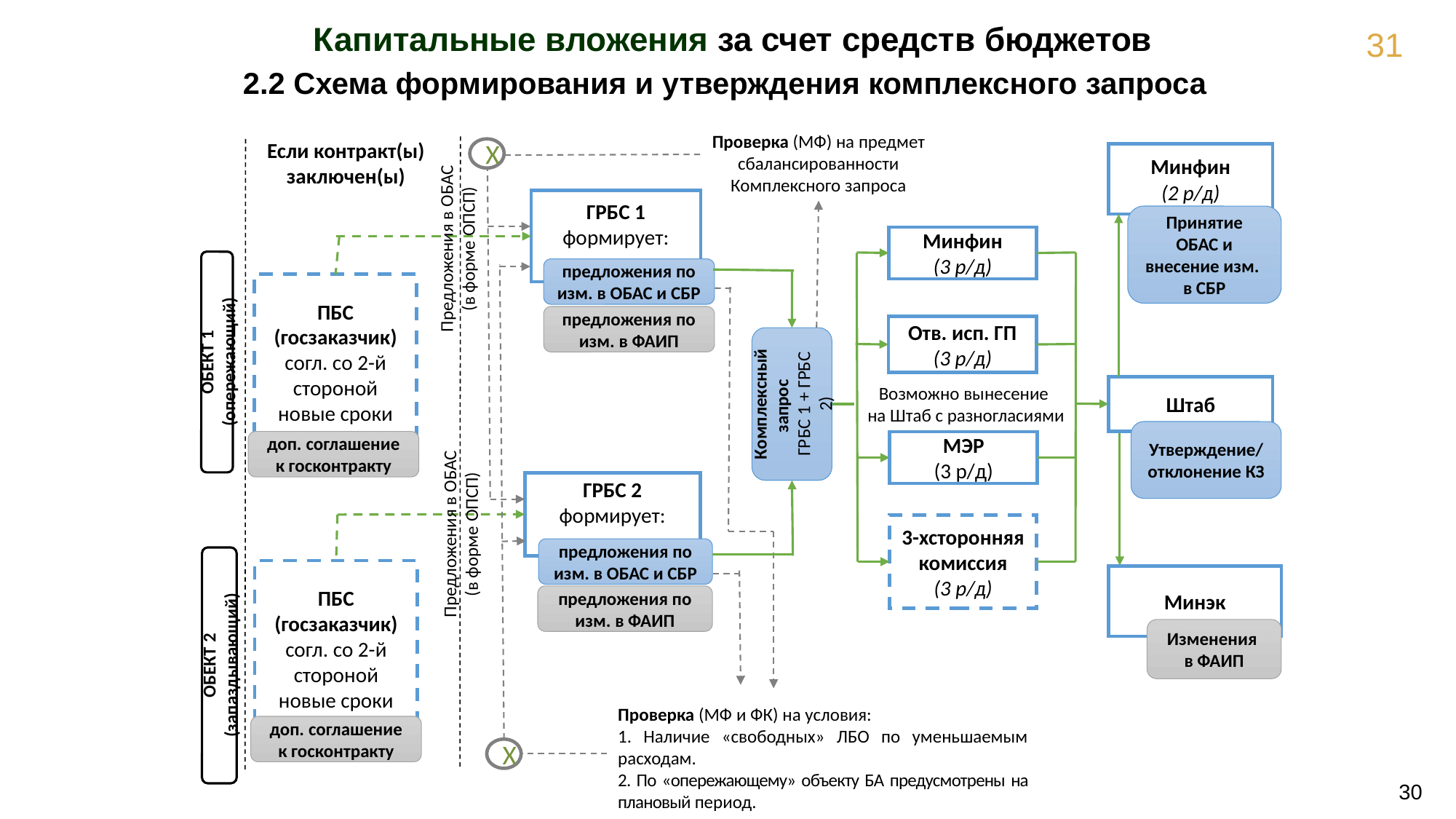

Капитальные вложения за счет средств бюджетов
2.2 Схема формирования и утверждения комплексного запроса
Проверка (МФ) на предмет сбалансированности Комплексного запроса
Если контракт(ы) заключен(ы)
Х
Минфин
(2 р/д)
ГРБС 1
формирует:

Принятие ОБАС и внесение изм.
в СБР
Предложения в ОБАС
(в форме ОПСП)
Минфин
(3 р/д)
ОБЕКТ 1 (опережающий)
предложения по изм. в ОБАС и СБР
ПБС (госзаказчик)
согл. со 2-й стороной новые сроки
предложения по изм. в ФАИП
Отв. исп. ГП
(3 р/д)
Комплексный запрос
ГРБС 1 + ГРБС 2)
Возможно вынесение
на Штаб с разногласиями
Штаб
Утверждение/ отклонение КЗ
доп. соглашение к госконтракту
МЭР
(3 р/д)
ГРБС 2
формирует:

Предложения в ОБАС
(в форме ОПСП)
3-хсторонняя комиссия
(3 р/д)
предложения по изм. в ОБАС и СБР
ОБЕКТ 2 (запаздывающий)
ПБС (госзаказчик)
согл. со 2-й стороной новые сроки
Минэк
предложения по изм. в ФАИП
Изменения
в ФАИП
Проверка (МФ и ФК) на условия:
1. Наличие «свободных» ЛБО по уменьшаемым расходам.
2. По «опережающему» объекту БА предусмотрены на плановый период.
доп. соглашение к госконтракту
Х
30